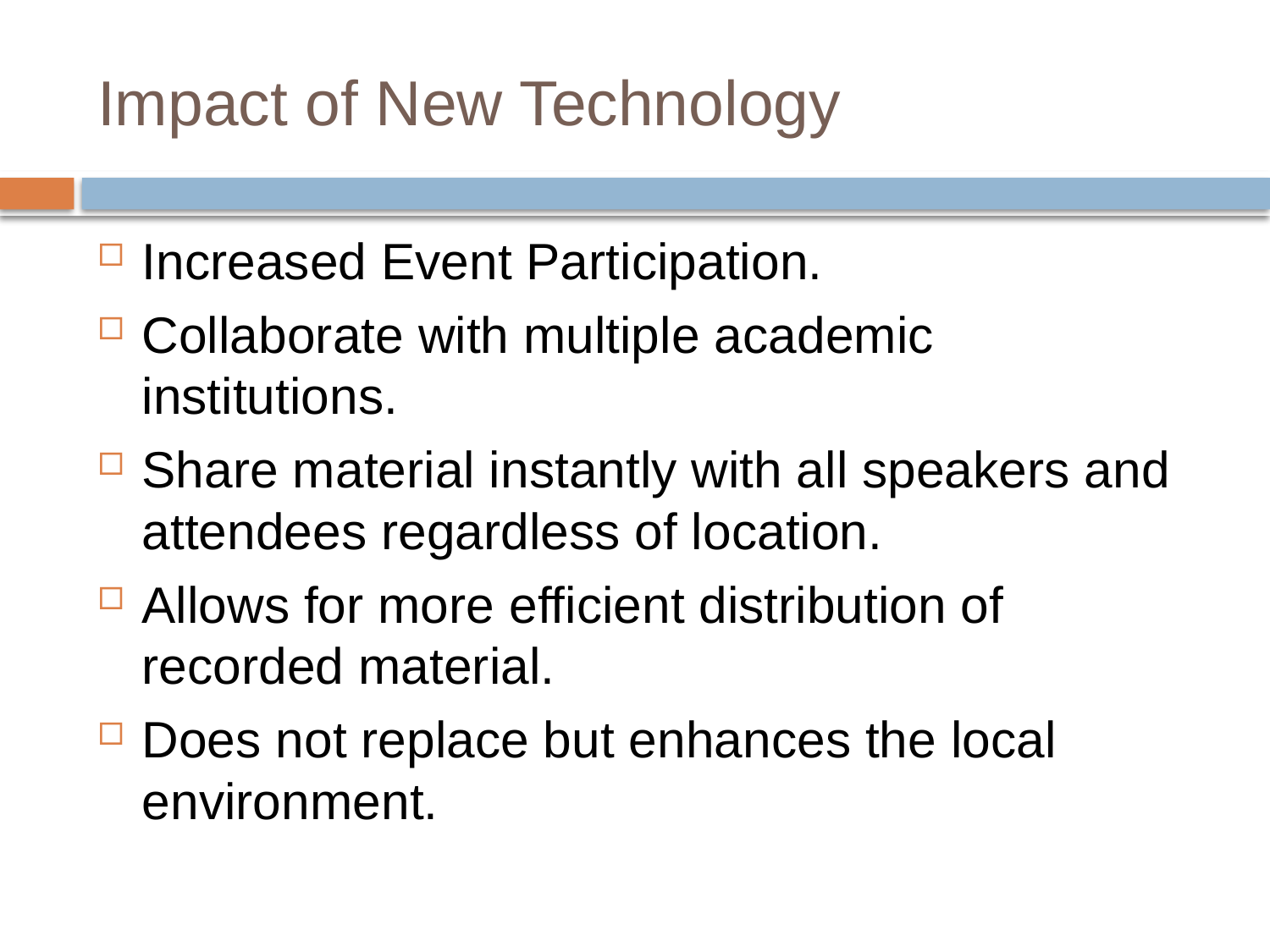

# Impact of New Technology
Increased Event Participation.
Collaborate with multiple academic institutions.
Share material instantly with all speakers and attendees regardless of location.
Allows for more efficient distribution of recorded material.
Does not replace but enhances the local environment.